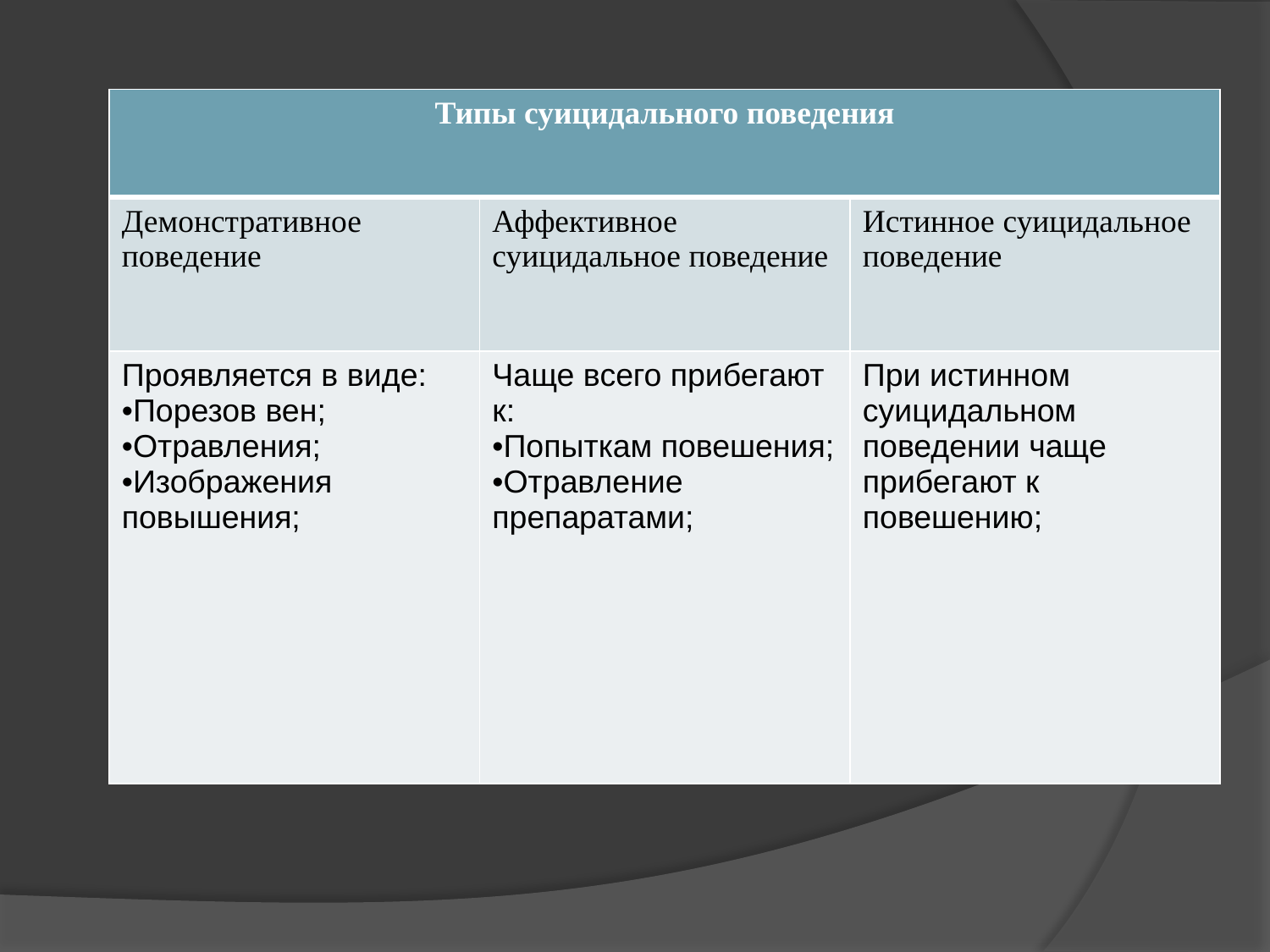

| Типы суицидального поведения |  |  |
| --- | --- | --- |
| Демонстративное поведение | Аффективное суицидальное поведение | Истинное суицидальное поведение |
| Проявляется в виде: Порезов вен; Отравления; Изображения повышения; | Чаще всего прибегают к: Попыткам повешения; Отравление препаратами; | При истинном суицидальном поведении чаще прибегают к повешению; |